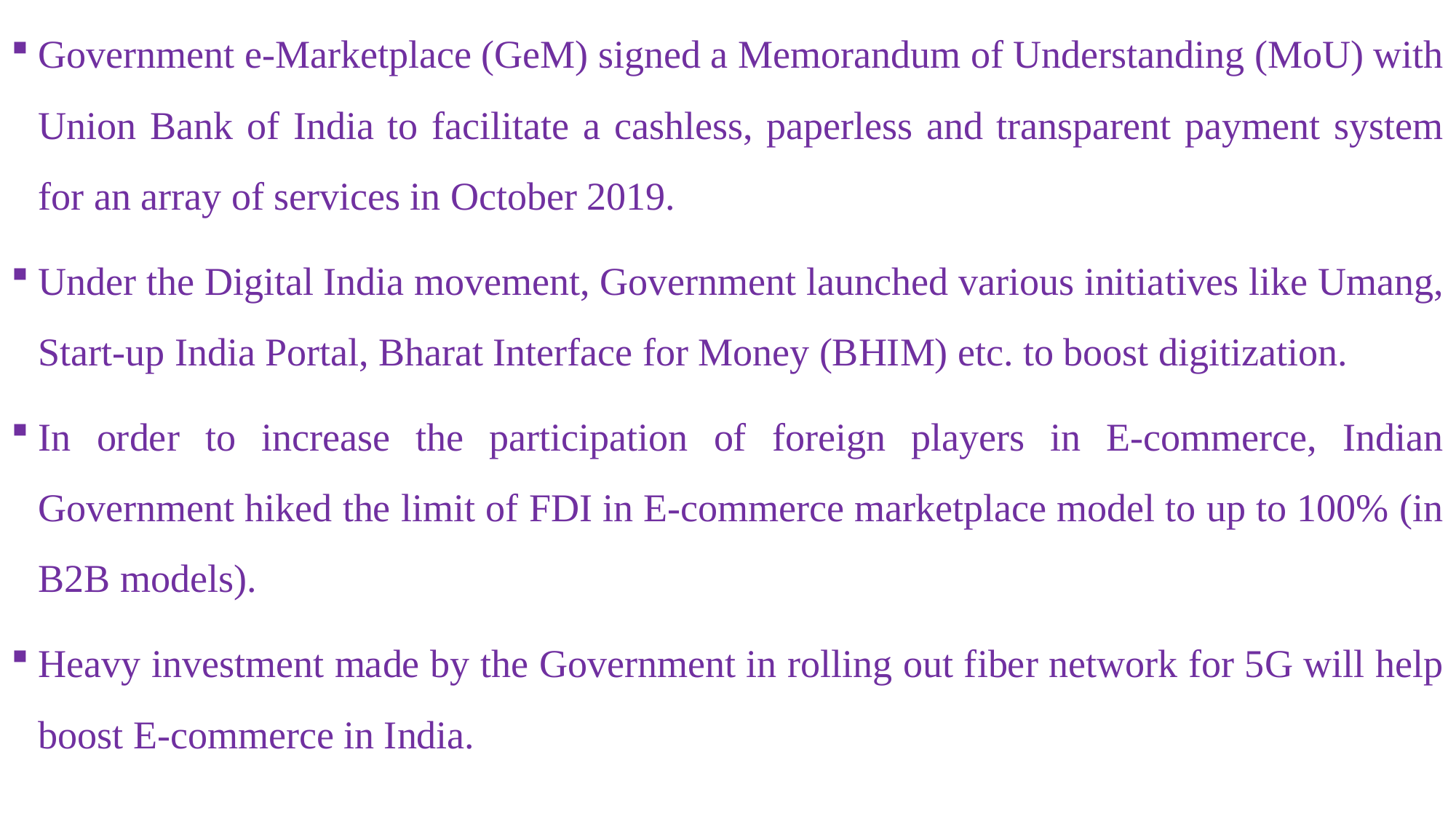

Government e-Marketplace (GeM) signed a Memorandum of Understanding (MoU) with Union Bank of India to facilitate a cashless, paperless and transparent payment system for an array of services in October 2019.
Under the Digital India movement, Government launched various initiatives like Umang, Start-up India Portal, Bharat Interface for Money (BHIM) etc. to boost digitization.
In order to increase the participation of foreign players in E-commerce, Indian Government hiked the limit of FDI in E-commerce marketplace model to up to 100% (in B2B models).
Heavy investment made by the Government in rolling out fiber network for 5G will help boost E-commerce in India.